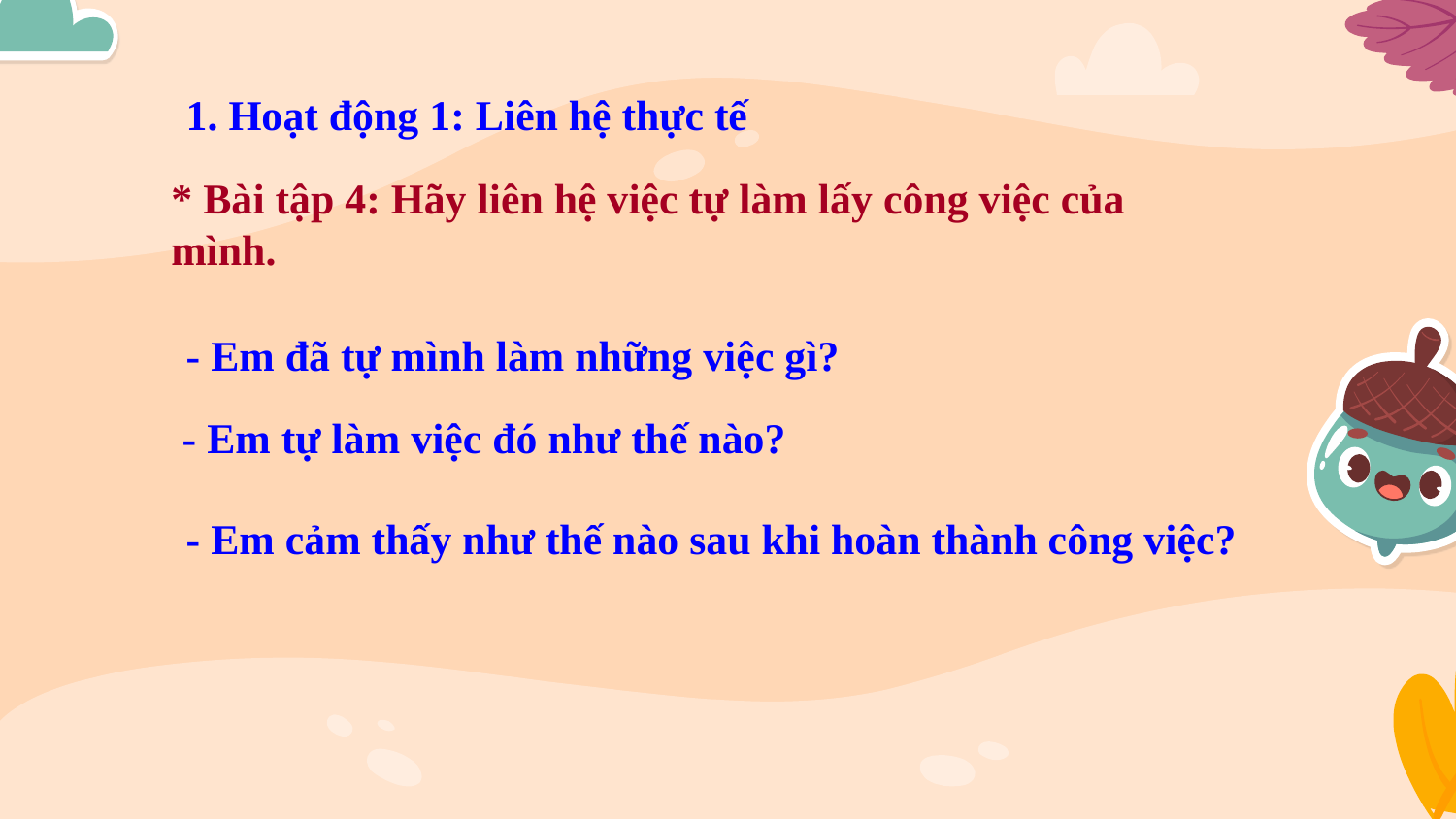

1. Hoạt động 1: Liên hệ thực tế
* Bài tập 4: Hãy liên hệ việc tự làm lấy công việc của mình.

- Em đã tự mình làm những việc gì?
- Em tự làm việc đó như thế nào?
- Em cảm thấy như thế nào sau khi hoàn thành công việc?